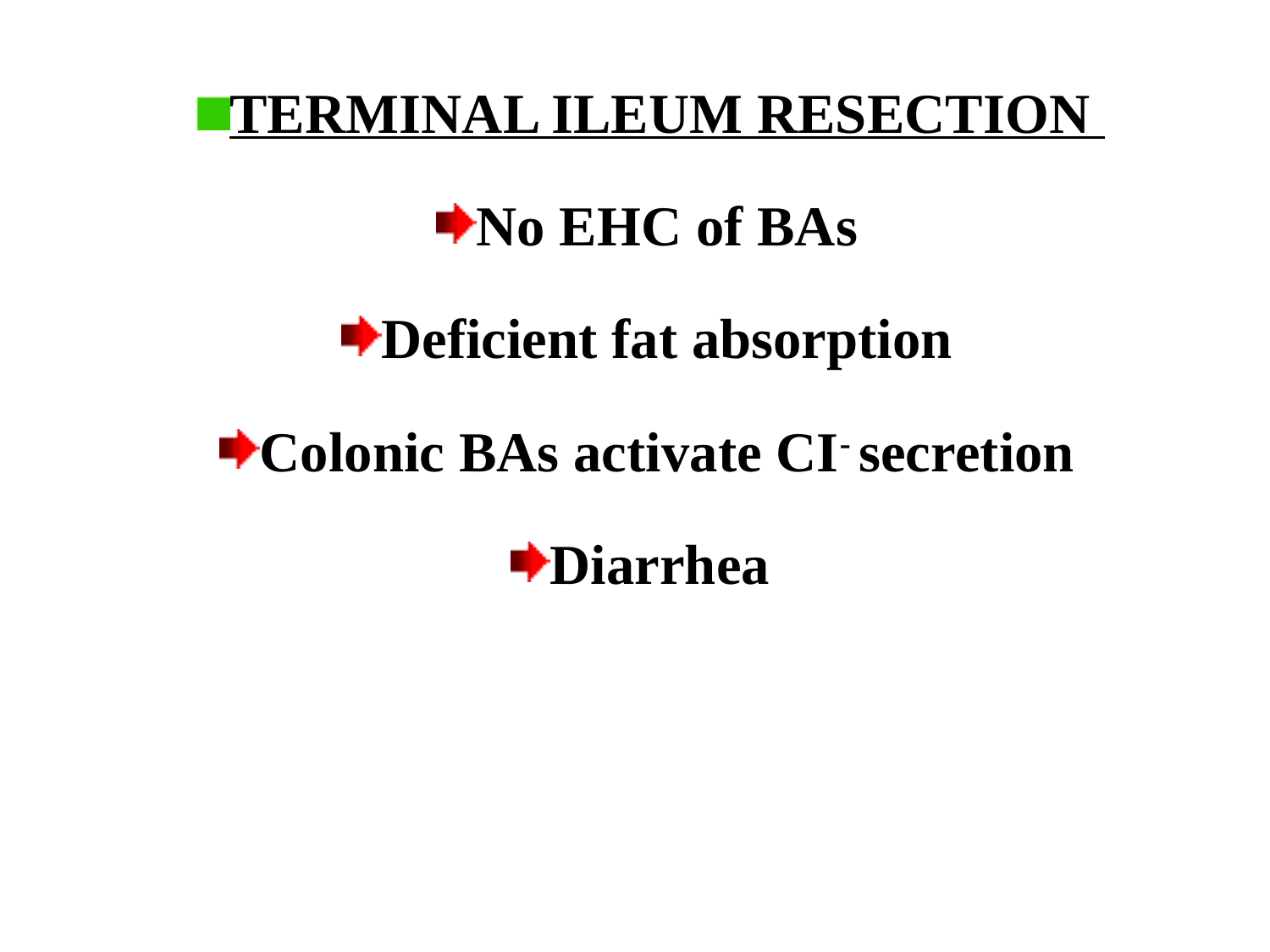

TERMINAL ILEUM RESECTION
No EHC of BAs
Deficient fat absorption
Colonic BAs activate CI- secretion
Diarrhea